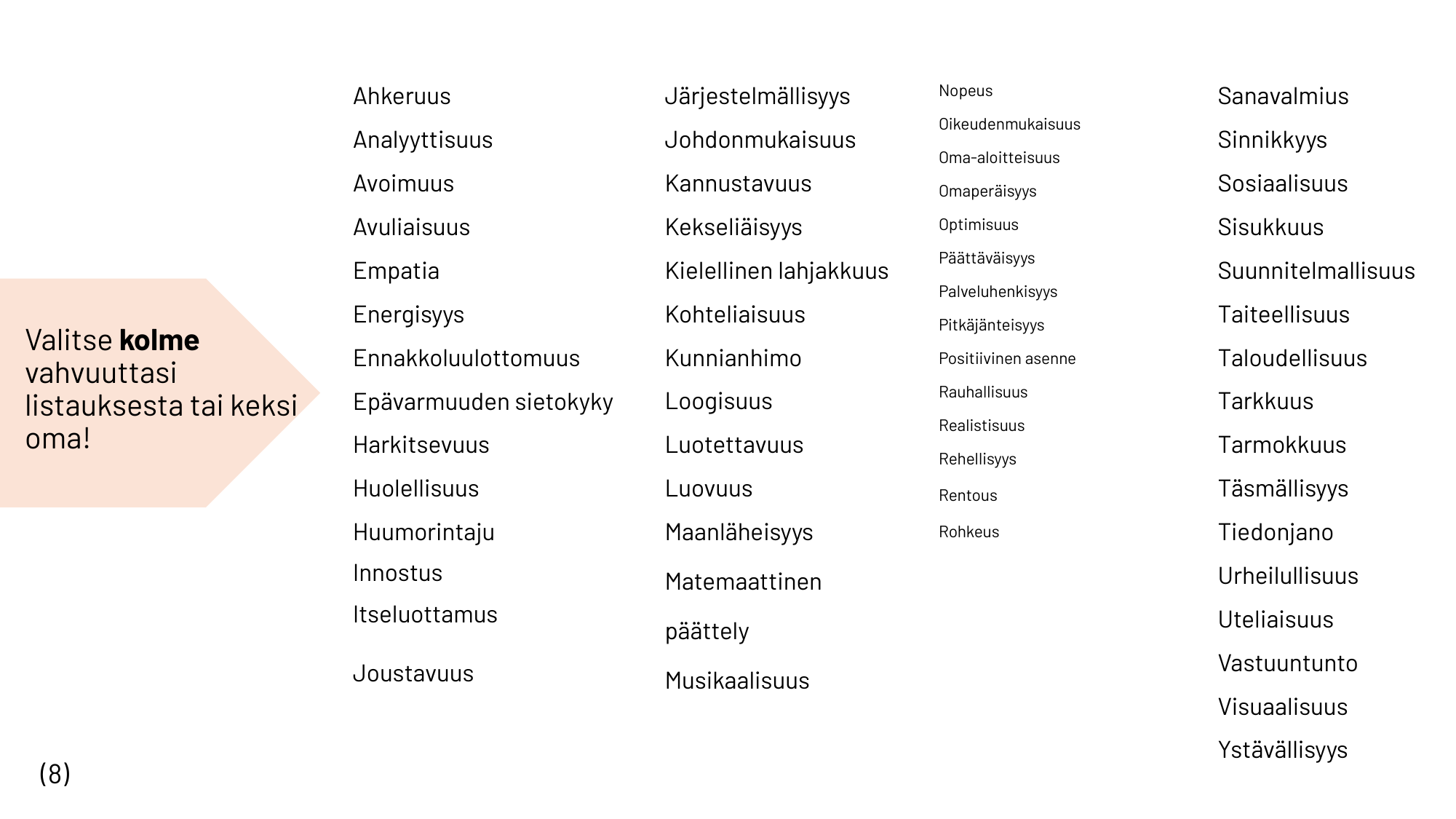

Ahkeruus
Analyyttisuus
Avoimuus
Avuliaisuus
Empatia
Energisyys
Ennakkoluulottomuus
Epävarmuuden sietokyky
Harkitsevuus
Huolellisuus
Huumorintaju
Innostus
Itseluottamus
Joustavuus

Järjestelmällisyys
Johdonmukaisuus
Kannustavuus
Kekseliäisyys
Kielellinen lahjakkuus
Kohteliaisuus
Kunnianhimo
Loogisuus
Luotettavuus
Luovuus
Maanläheisyys
Matemaattinen päättely
Musikaalisuus

Nopeus
Oikeudenmukaisuus
Oma-aloitteisuus
Omaperäisyys
Optimisuus
Päättäväisyys
Palveluhenkisyys
Pitkäjänteisyys
Positiivinen asenne
Rauhallisuus
Realistisuus
Rehellisyys
Rentous
Rohkeus

Sanavalmius
Sinnikkyys
Sosiaalisuus
Sisukkuus
Suunnitelmallisuus
Taiteellisuus
Taloudellisuus
Tarkkuus
Tarmokkuus
Täsmällisyys
Tiedonjano
Urheilullisuus
Uteliaisuus
Vastuuntunto
Visuaalisuus
Ystävällisyys

# Valitse kolme vahvuuttasi listauksesta tai keksi oma!
(8)